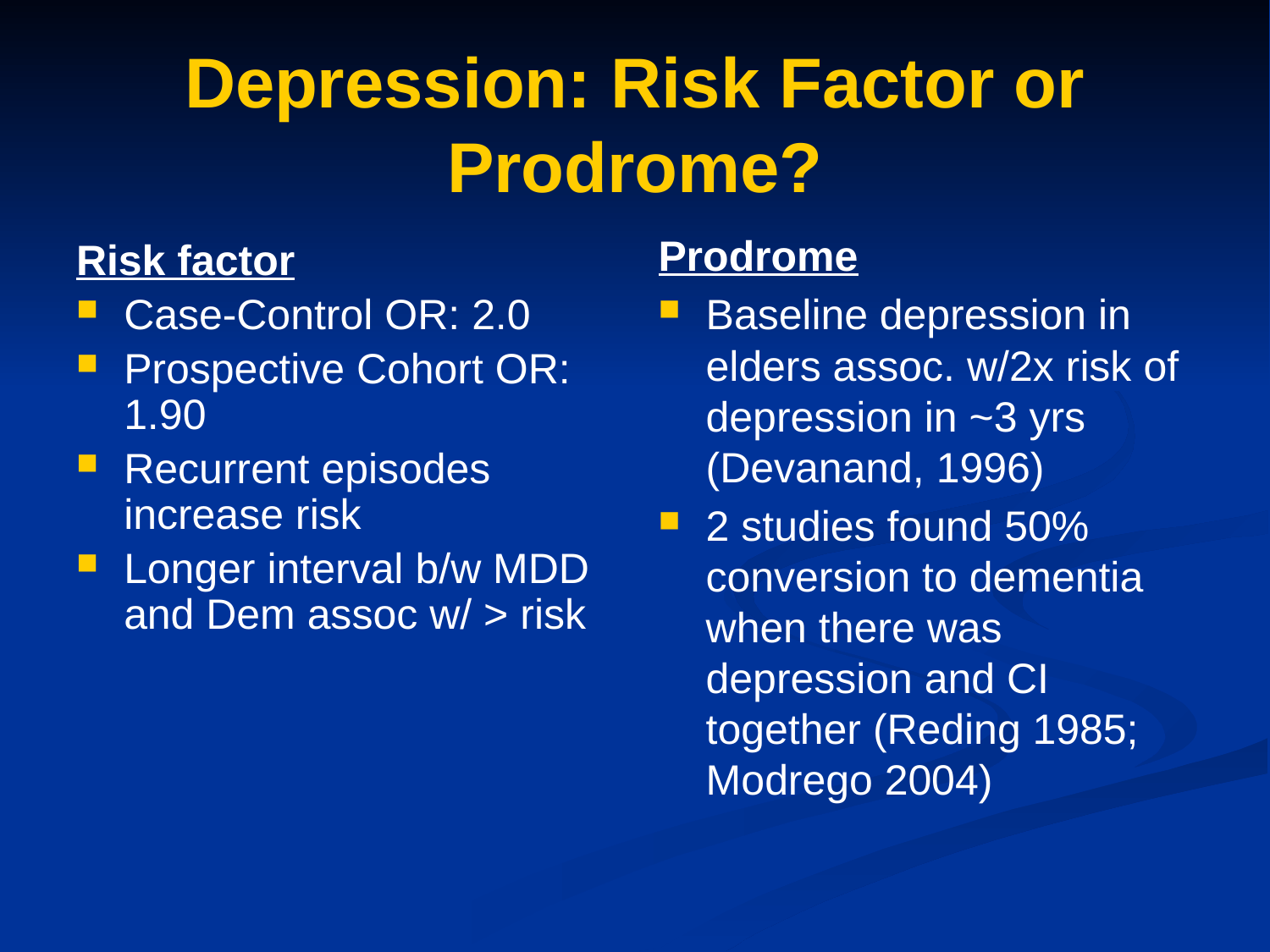

Depression: Risk Factor or Prodrome?
Prodrome
Baseline depression in elders assoc. w/2x risk of depression in ~3 yrs (Devanand, 1996)
2 studies found 50% conversion to dementia when there was depression and CI together (Reding 1985; Modrego 2004)

Risk factor
Case-Control OR: 2.0
Prospective Cohort OR: 1.90
Recurrent episodes increase risk
Longer interval b/w MDD and Dem assoc w/ > risk